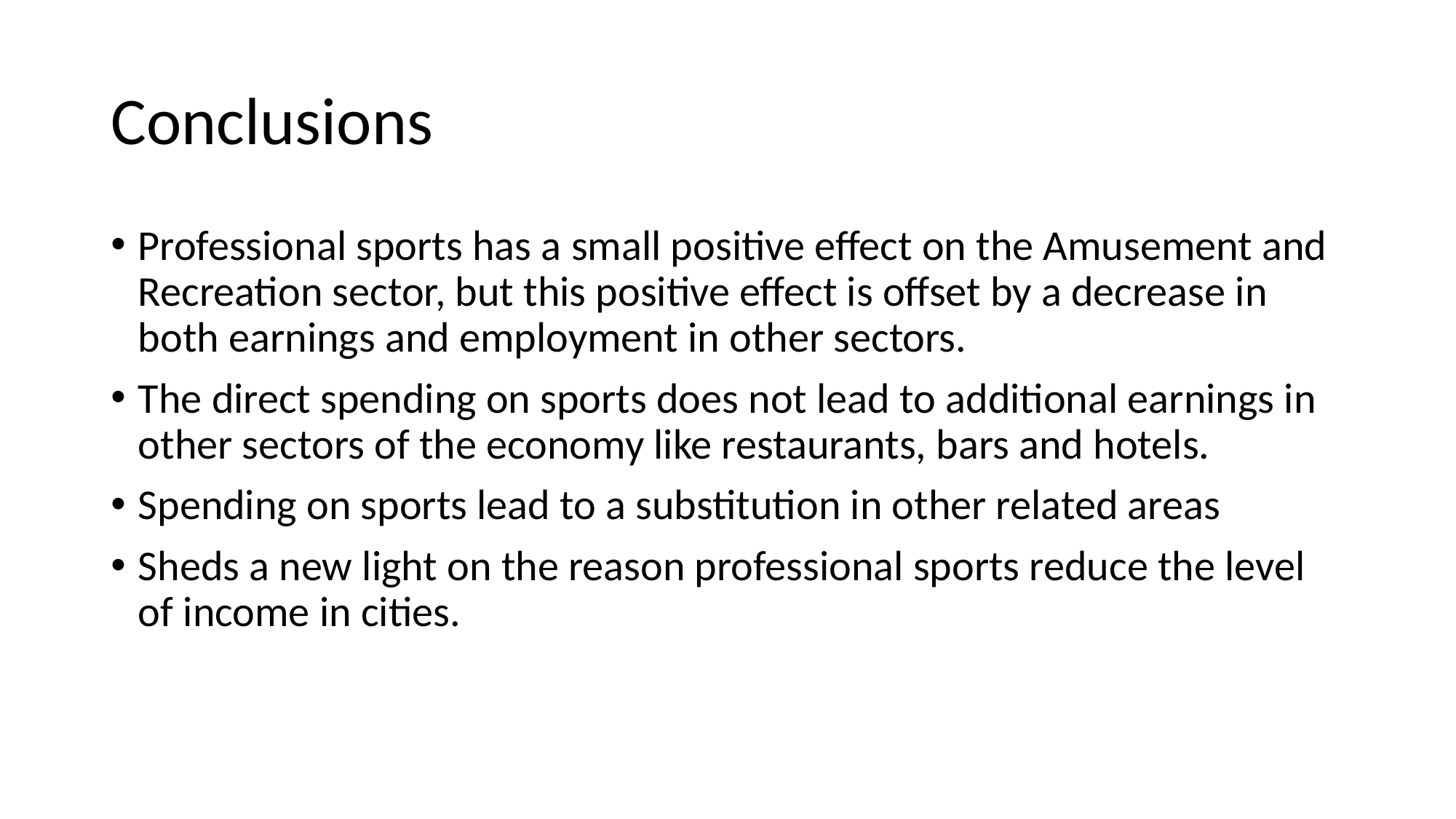

# Conclusions
Professional sports has a small positive effect on the Amusement and Recreation sector, but this positive effect is offset by a decrease in both earnings and employment in other sectors.
The direct spending on sports does not lead to additional earnings in other sectors of the economy like restaurants, bars and hotels.
Spending on sports lead to a substitution in other related areas
Sheds a new light on the reason professional sports reduce the level of income in cities.